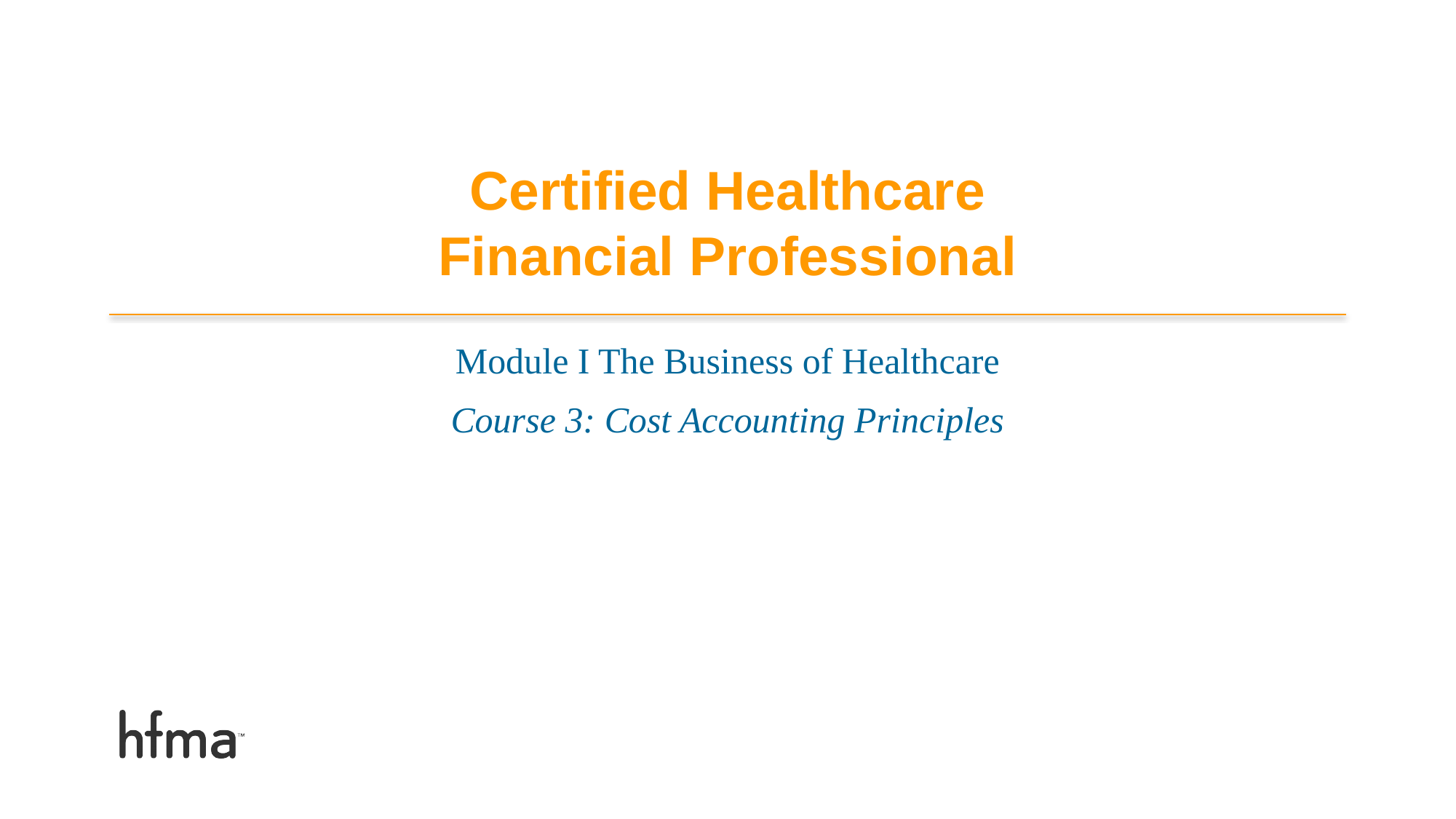

# Certified Healthcare Financial Professional
Module I The Business of Healthcare
Course 3: Cost Accounting Principles